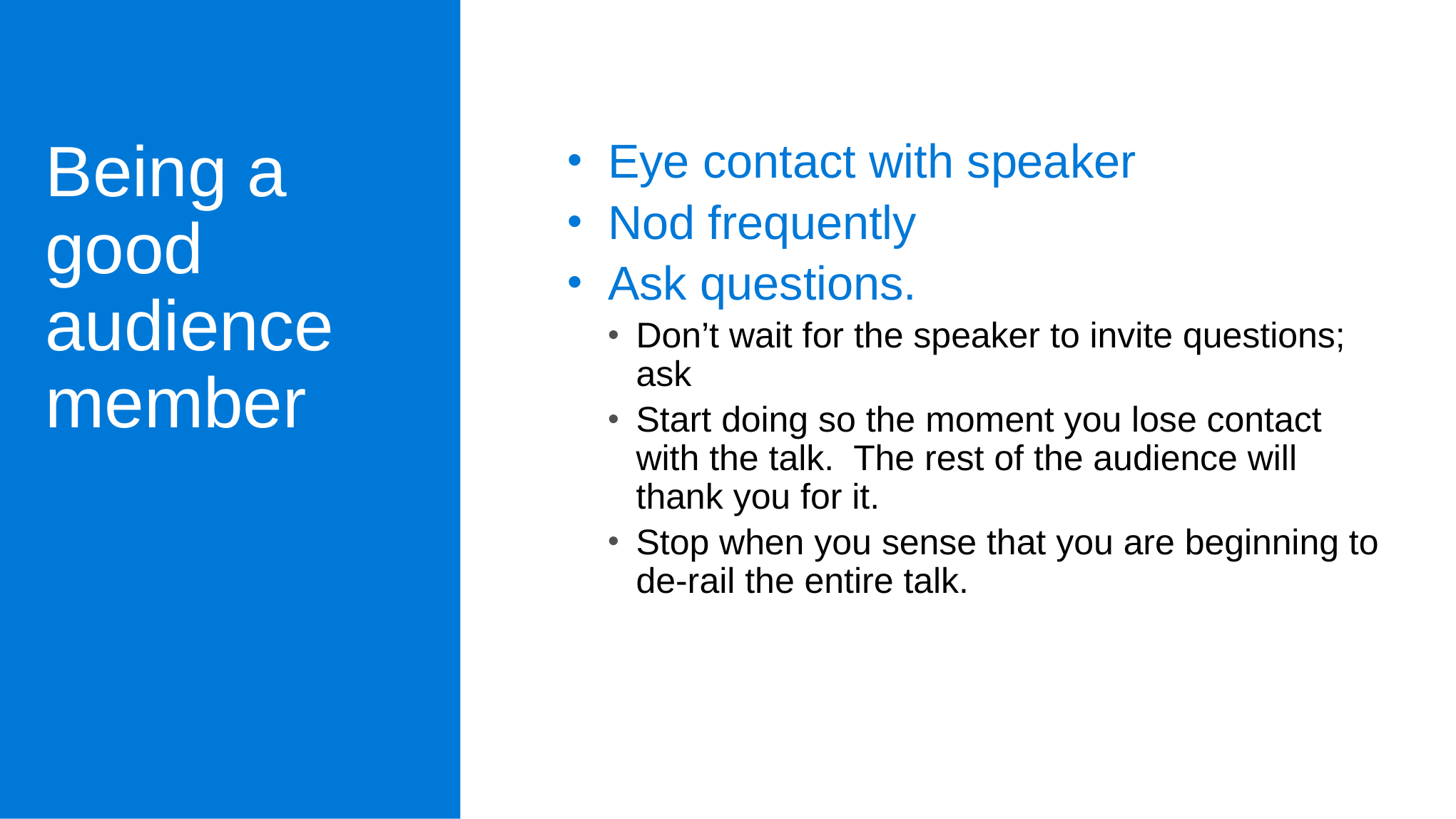

Being a good audience member
Eye contact with speaker
Nod frequently
Ask questions.
Don’t wait for the speaker to invite questions; ask
Start doing so the moment you lose contact with the talk.  The rest of the audience will thank you for it.
Stop when you sense that you are beginning to de-rail the entire talk.